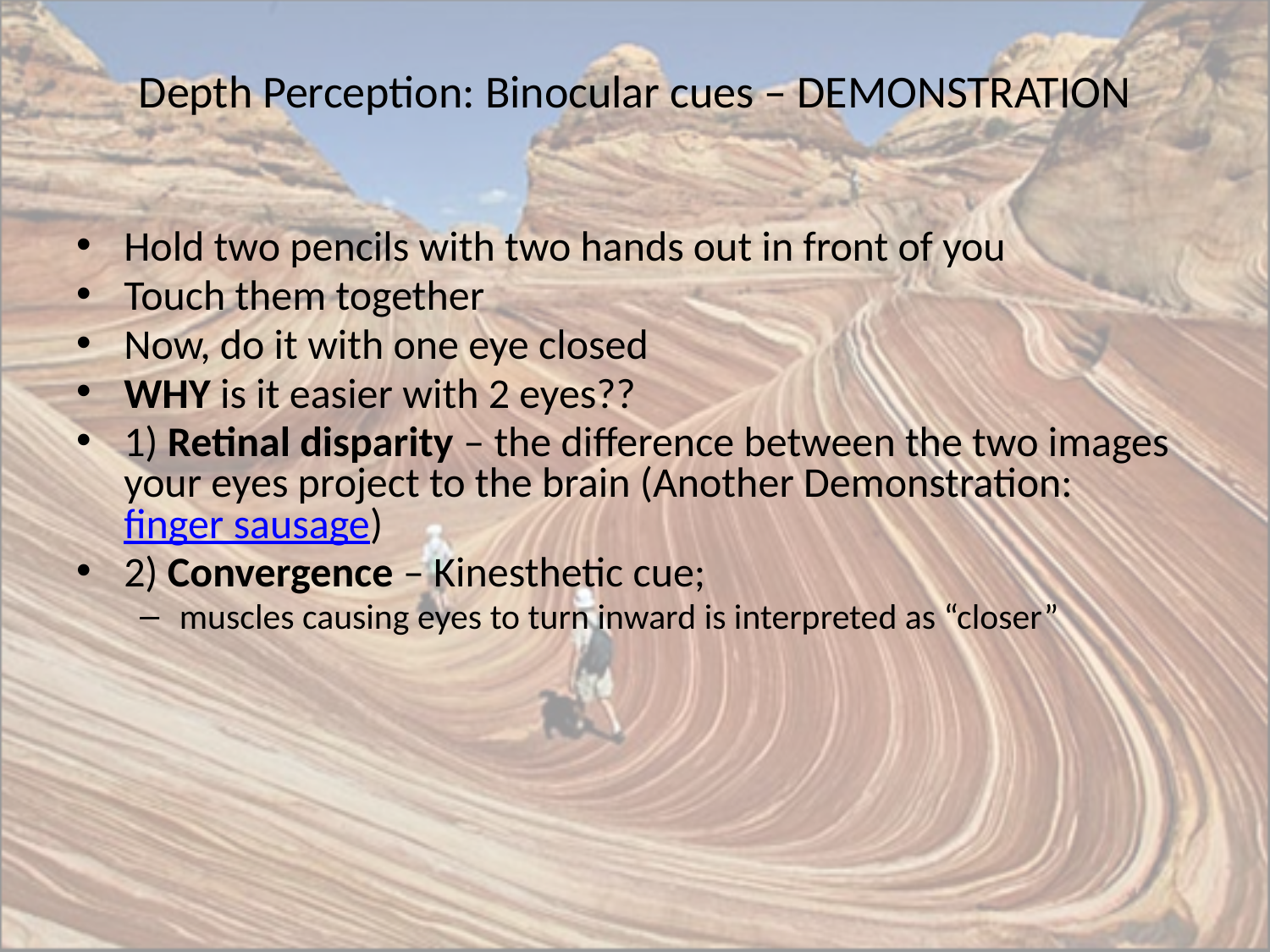

# Depth Perception: Binocular cues – DEMONSTRATION
Hold two pencils with two hands out in front of you
Touch them together
Now, do it with one eye closed
WHY is it easier with 2 eyes??
1) Retinal disparity – the difference between the two images your eyes project to the brain (Another Demonstration: finger sausage)
2) Convergence – Kinesthetic cue;
muscles causing eyes to turn inward is interpreted as “closer”